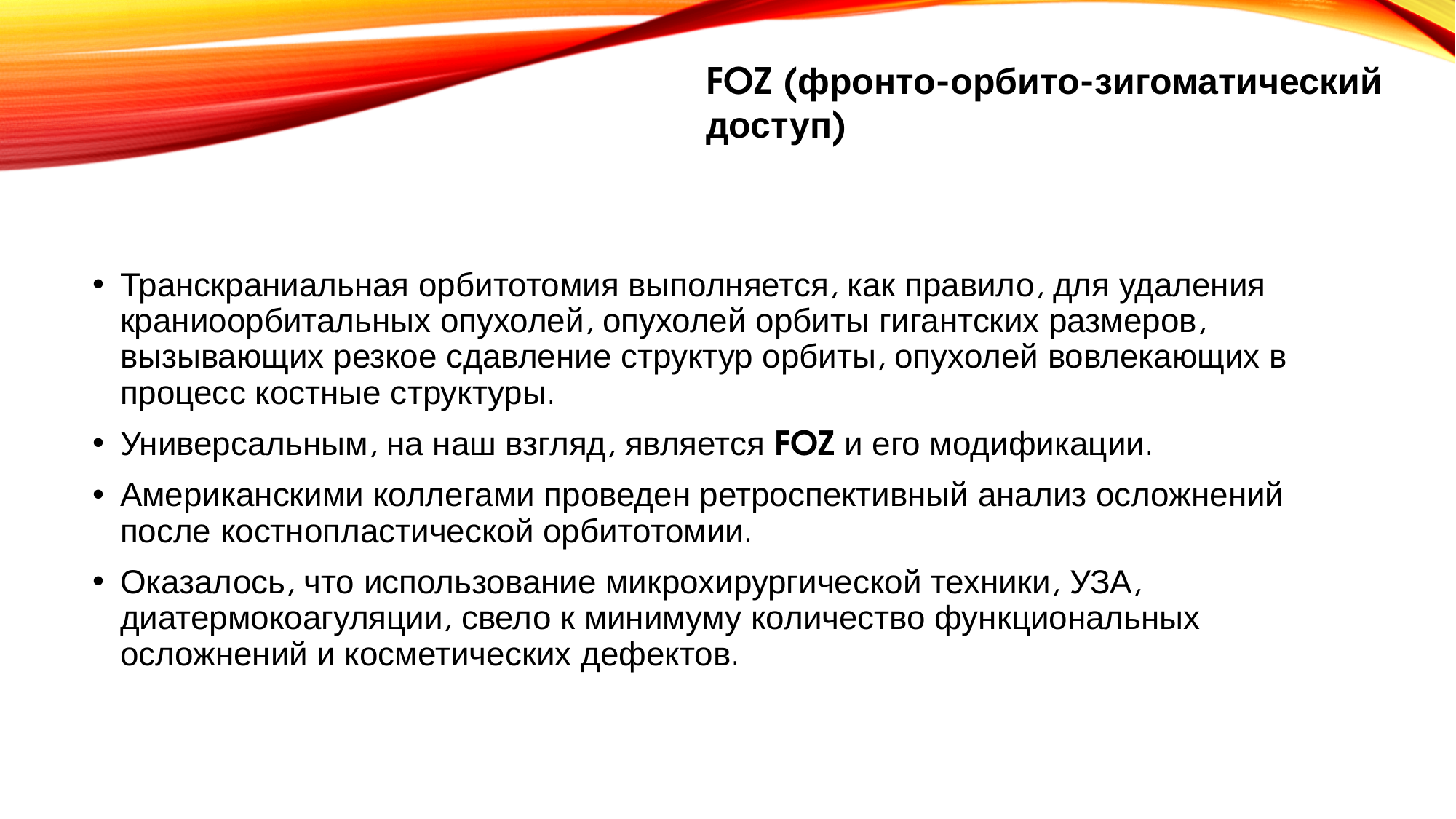

FOZ (фронто-орбито-зигоматический доступ)
Транскраниальная орбитотомия выполняется, как правило, для удаления краниоорбитальных опухолей, опухолей орбиты гигантских размеров, вызывающих резкое сдавление структур орбиты, опухолей вовлекающих в процесс костные структуры.
Универсальным, на наш взгляд, является FOZ и его модификации.
Американскими коллегами проведен ретроспективный анализ осложнений после костнопластической орбитотомии.
Оказалось, что использование микрохирургической техники, УЗА, диатермокоагуляции, свело к минимуму количество функциональных осложнений и косметических дефектов.